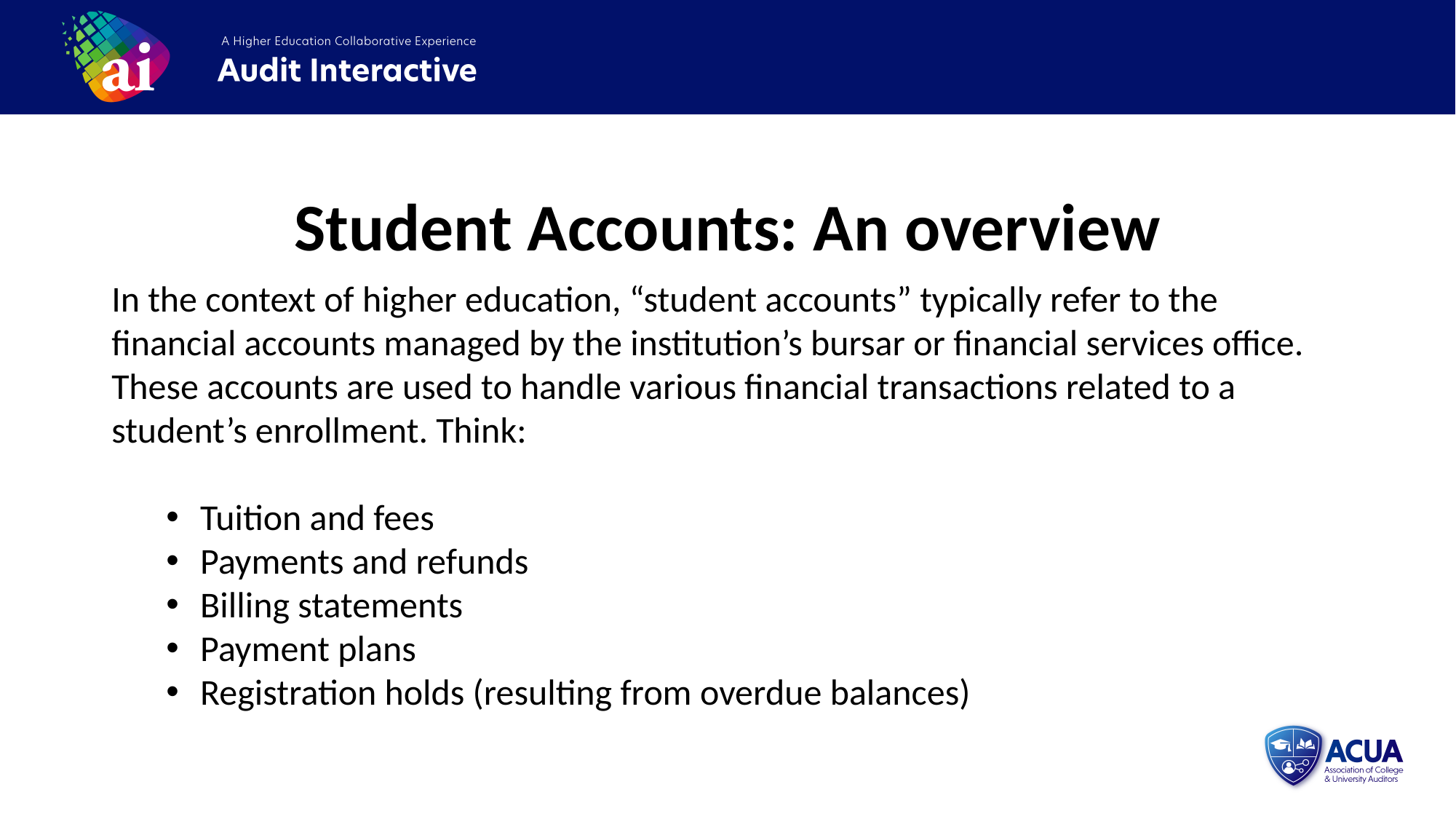

Student Accounts: An overview
In the context of higher education, “student accounts” typically refer to the financial accounts managed by the institution’s bursar or financial services office. These accounts are used to handle various financial transactions related to a student’s enrollment. Think:

Tuition and fees
Payments and refunds
Billing statements
Payment plans
Registration holds (resulting from overdue balances)